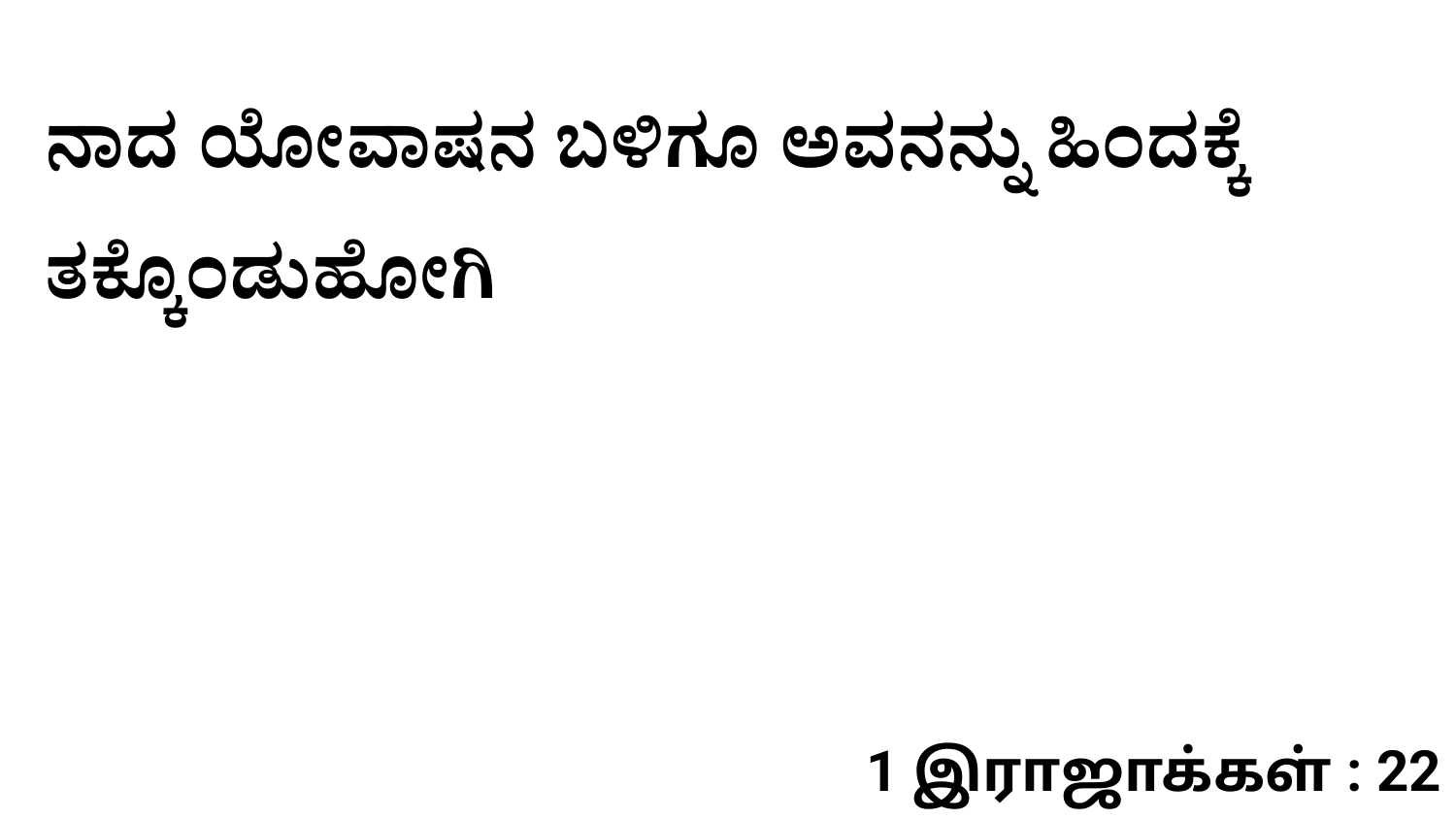

ನಾದ ಯೋವಾಷನ ಬಳಿಗೂ ಅವನನ್ನು ಹಿಂದಕ್ಕೆ ತಕ್ಕೊಂಡುಹೋಗಿ
1 இராஜாக்கள் : 22